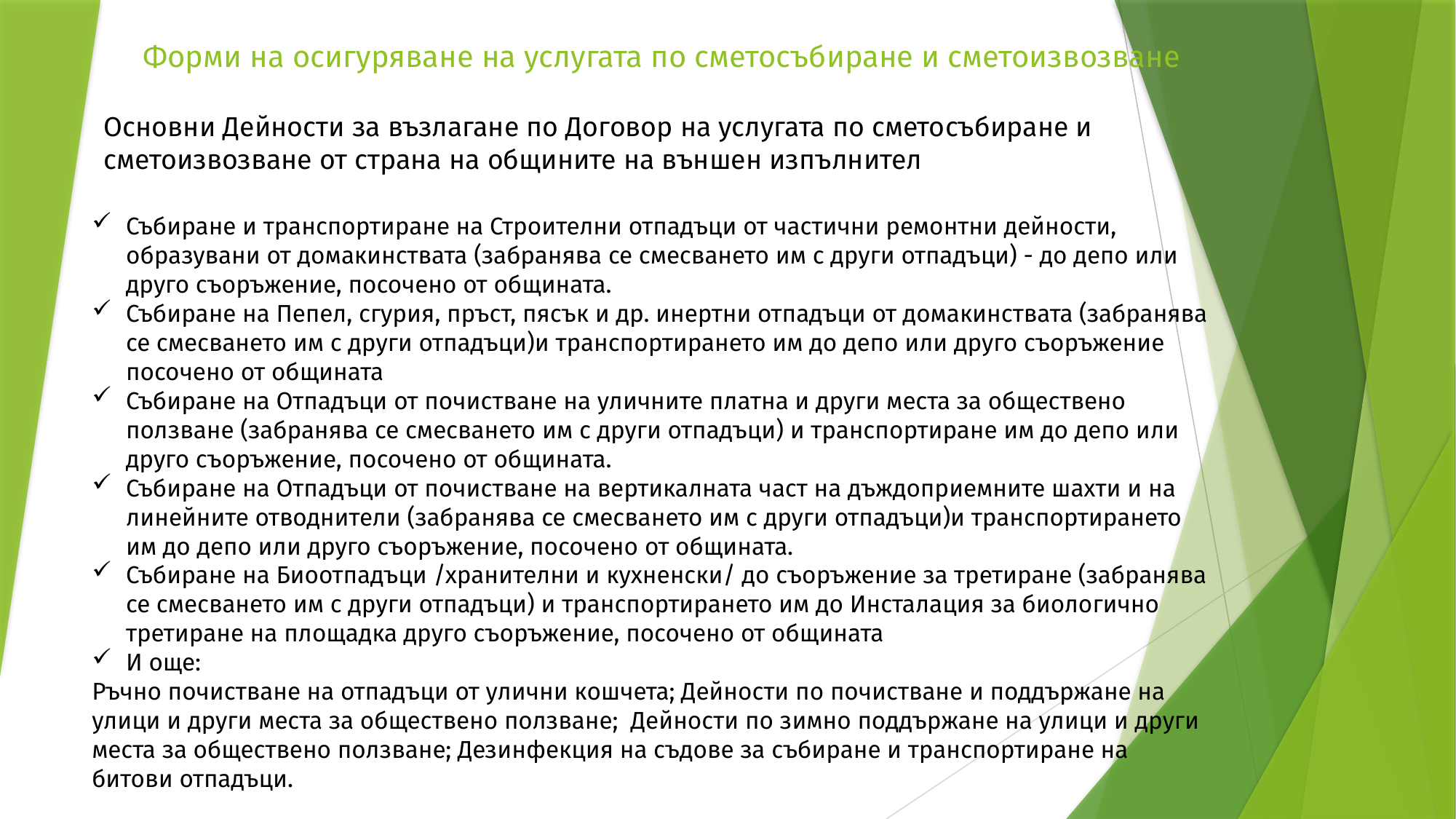

# Форми на осигуряване на услугата по сметосъбиране и сметоизвозване
Основни Дейности за възлагане по Договор на услугата по сметосъбиране и сметоизвозване от страна на общините на външен изпълнител
Събиране и транспортиране на Строителни отпадъци от частични ремонтни дейности, образувани от домакинствата (забранява се смесването им с други отпадъци) - до депо или друго съоръжение, посочено от общината.
Събиране на Пепел, сгурия, пръст, пясък и др. инертни отпадъци от домакинствата (забранява се смесването им с други отпадъци)и транспортирането им до депо или друго съоръжение посочено от общината
Събиране на Отпадъци от почистване на уличните платна и други места за обществено ползване (забранява се смесването им с други отпадъци) и транспортиране им до депо или друго съоръжение, посочено от общината.
Събиране на Отпадъци от почистване на вертикалната част на дъждоприемните шахти и на линейните отводнители (забранява се смесването им с други отпадъци)и транспортирането им до депо или друго съоръжение, посочено от общината.
Събиране на Биоотпадъци /хранителни и кухненски/ до съоръжение за третиране (забранява се смесването им с други отпадъци) и транспортирането им до Инсталация за биологично третиране на площадка друго съоръжение, посочено от общината
И още:
Ръчно почистване на отпадъци от улични кошчета; Дейности по почистване и поддържане на улици и други места за обществено ползване;  Дейности по зимно поддържане на улици и други места за обществено ползване; Дезинфекция на съдове за събиране и транспортиране на битови отпадъци.